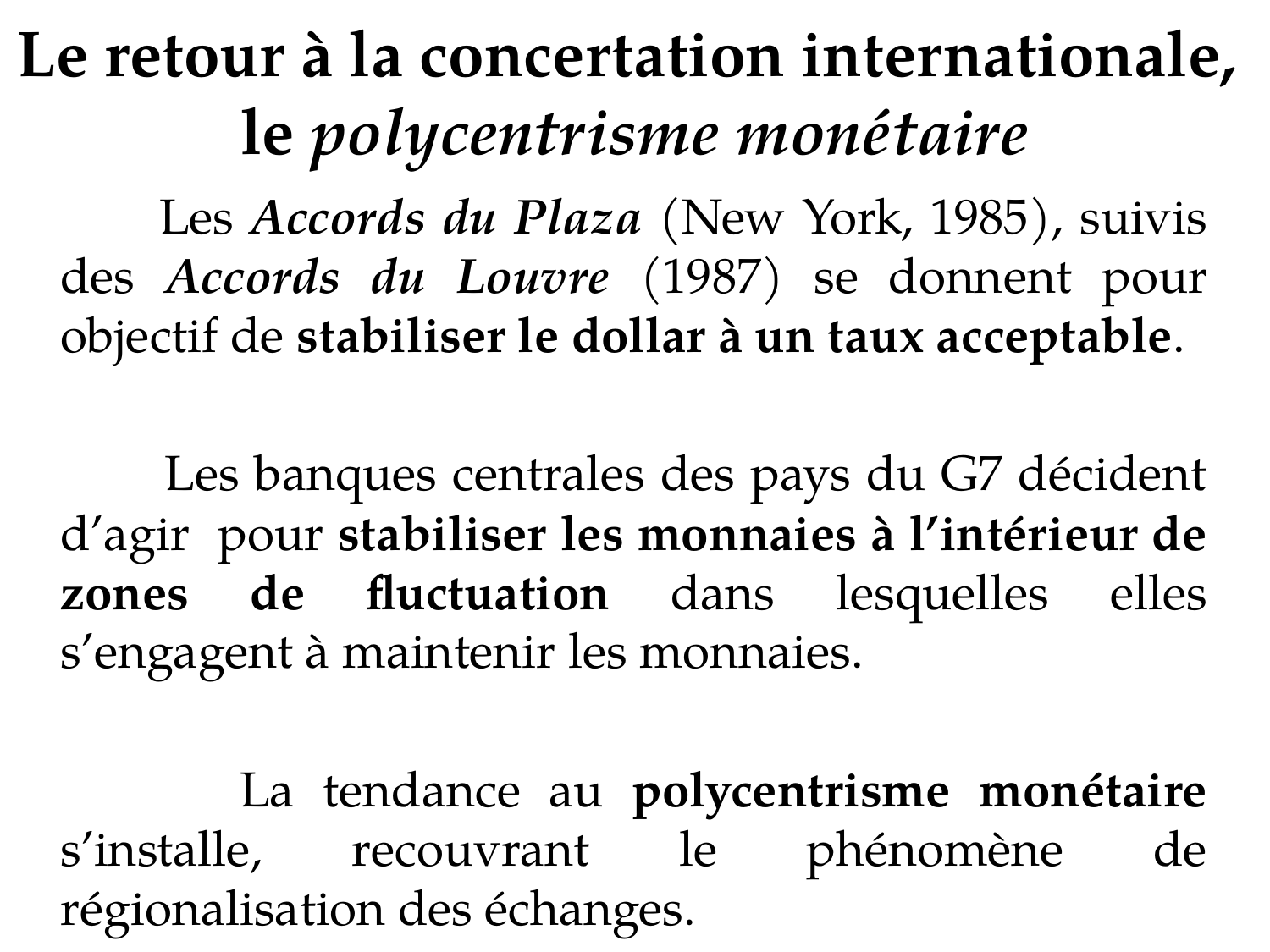

# Le retour à la concertation internationale, le polycentrisme monétaire
         Les Accords du Plaza (New York, 1985), suivis des Accords du Louvre (1987) se donnent pour objectif de stabiliser le dollar à un taux acceptable.

          Les banques centrales des pays du G7 décident d’agir  pour stabiliser les monnaies à l’intérieur de zones de fluctuation dans lesquelles elles s’engagent à maintenir les monnaies.

        La tendance au polycentrisme monétaire s’installe, recouvrant le phénomène de régionalisation des échanges.